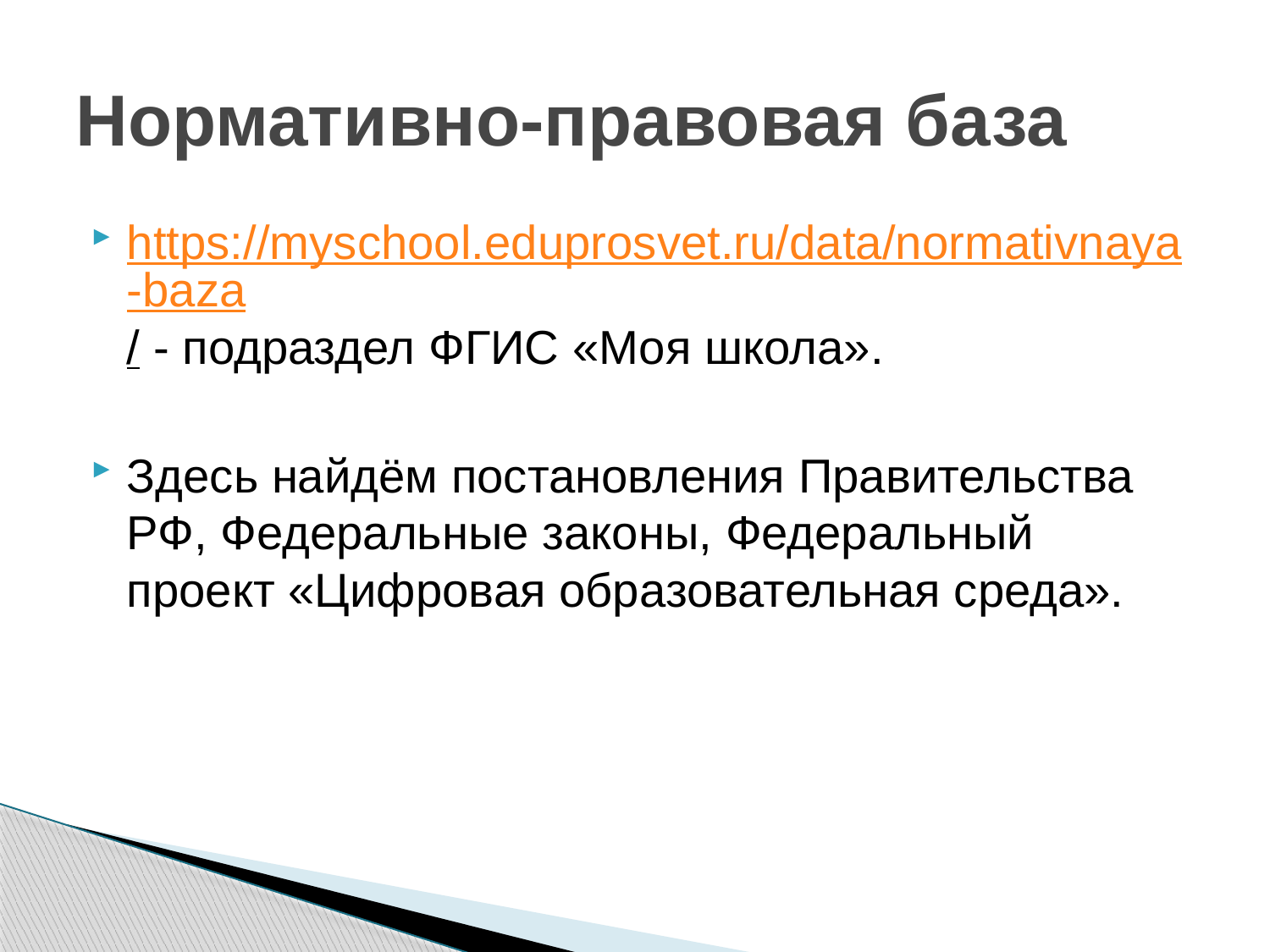

# Нормативно-правовая база
https://myschool.eduprosvet.ru/data/normativnaya-baza/ - подраздел ФГИС «Моя школа».

Здесь найдём постановления Правительства РФ, Федеральные законы, Федеральный проект «Цифровая образовательная среда».